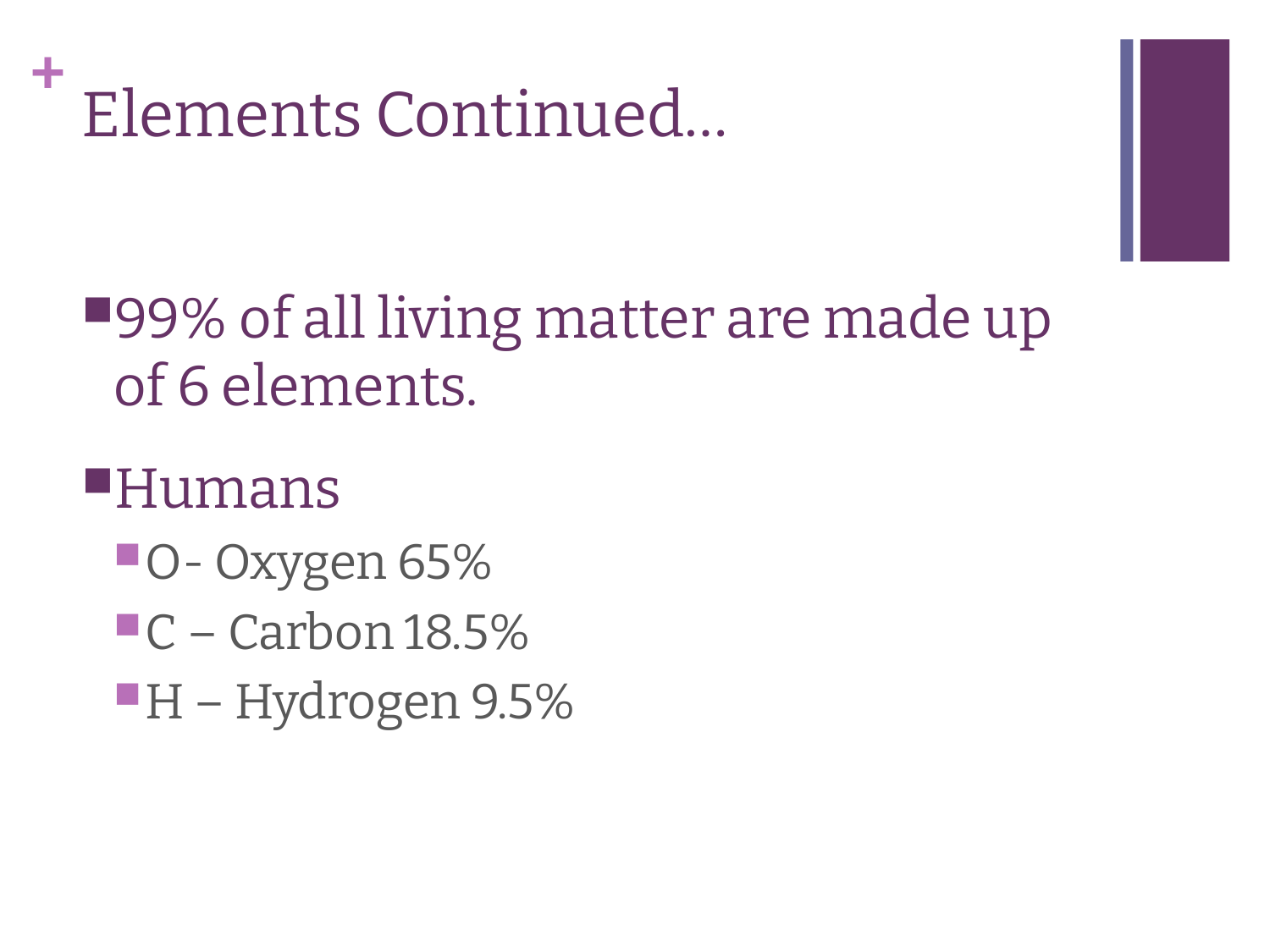

# Elements Continued…
99% of all living matter are made up of 6 elements.
Humans
O- Oxygen 65%
C – Carbon 18.5%
H – Hydrogen 9.5%